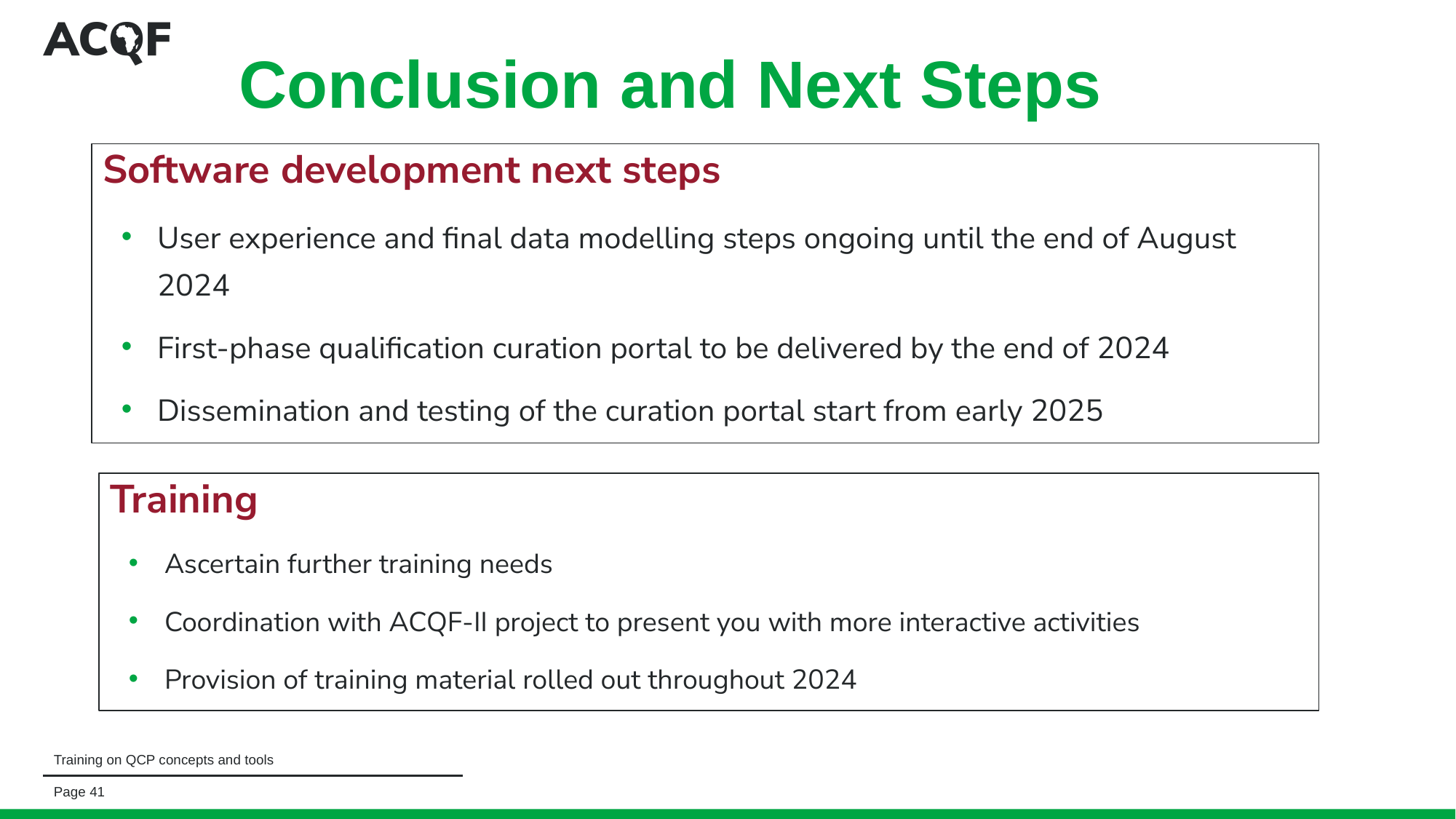

Conclusion and Next Steps
Software development next steps
User experience and final data modelling steps ongoing until the end of August 2024
First-phase qualification curation portal to be delivered by the end of 2024
Dissemination and testing of the curation portal start from early 2025
Training
Ascertain further training needs
Coordination with ACQF-II project to present you with more interactive activities
Provision of training material rolled out throughout 2024
Training on QCP concepts and tools
Page 41